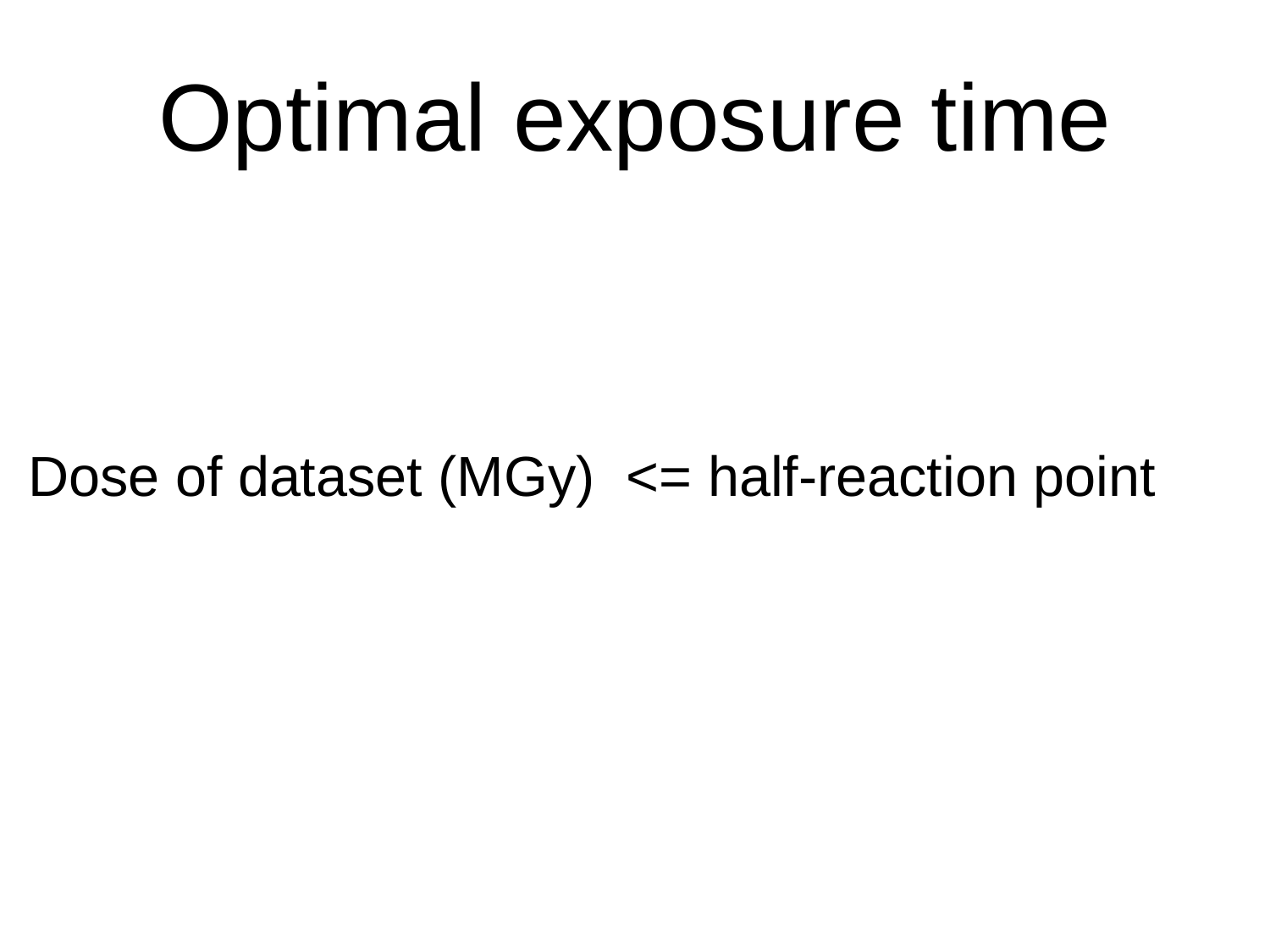

# Optimal exposure time

Dose of dataset (MGy)  <= half-reaction point